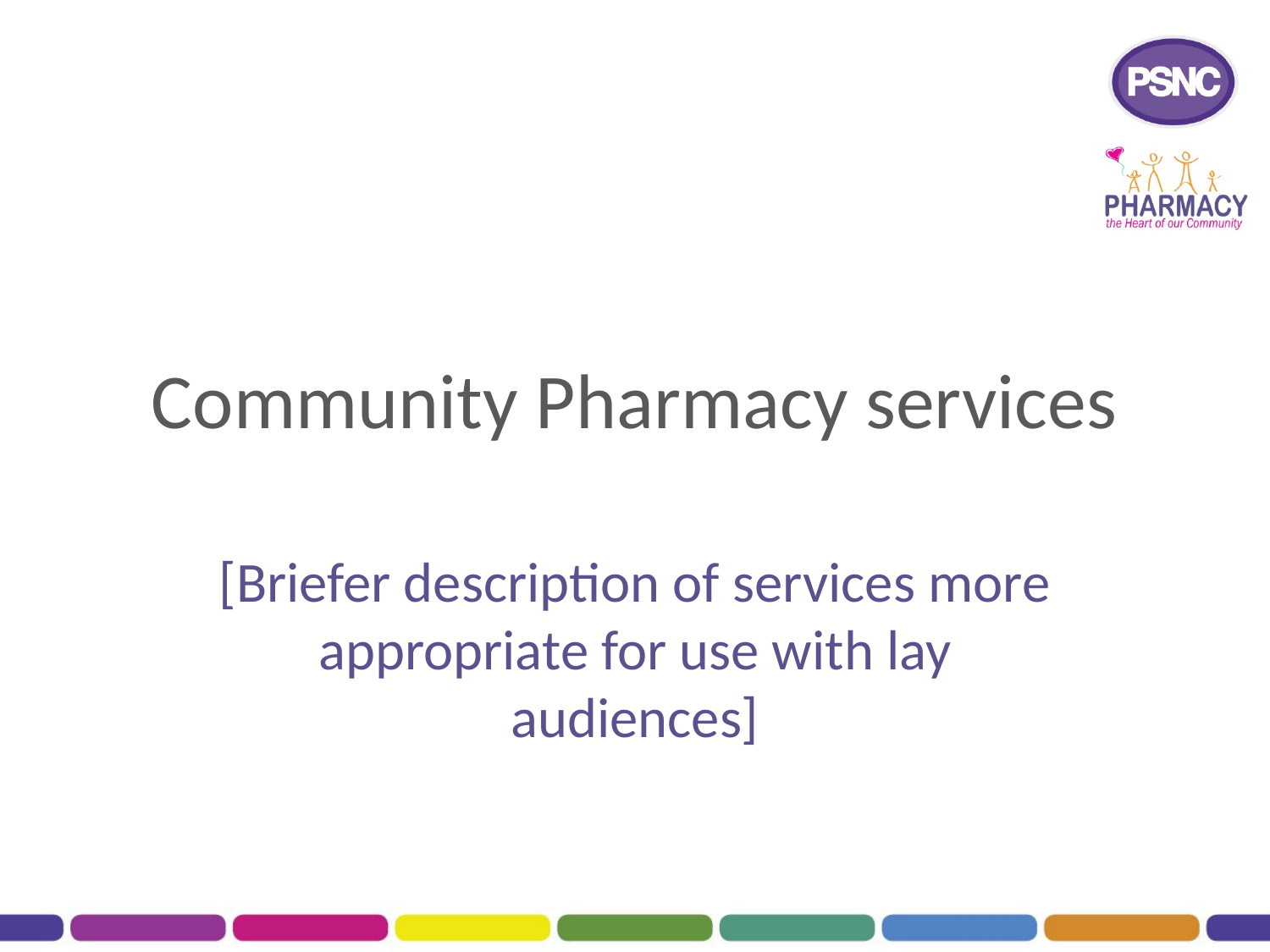

# Community Pharmacy services
[Briefer description of services more appropriate for use with lay audiences]